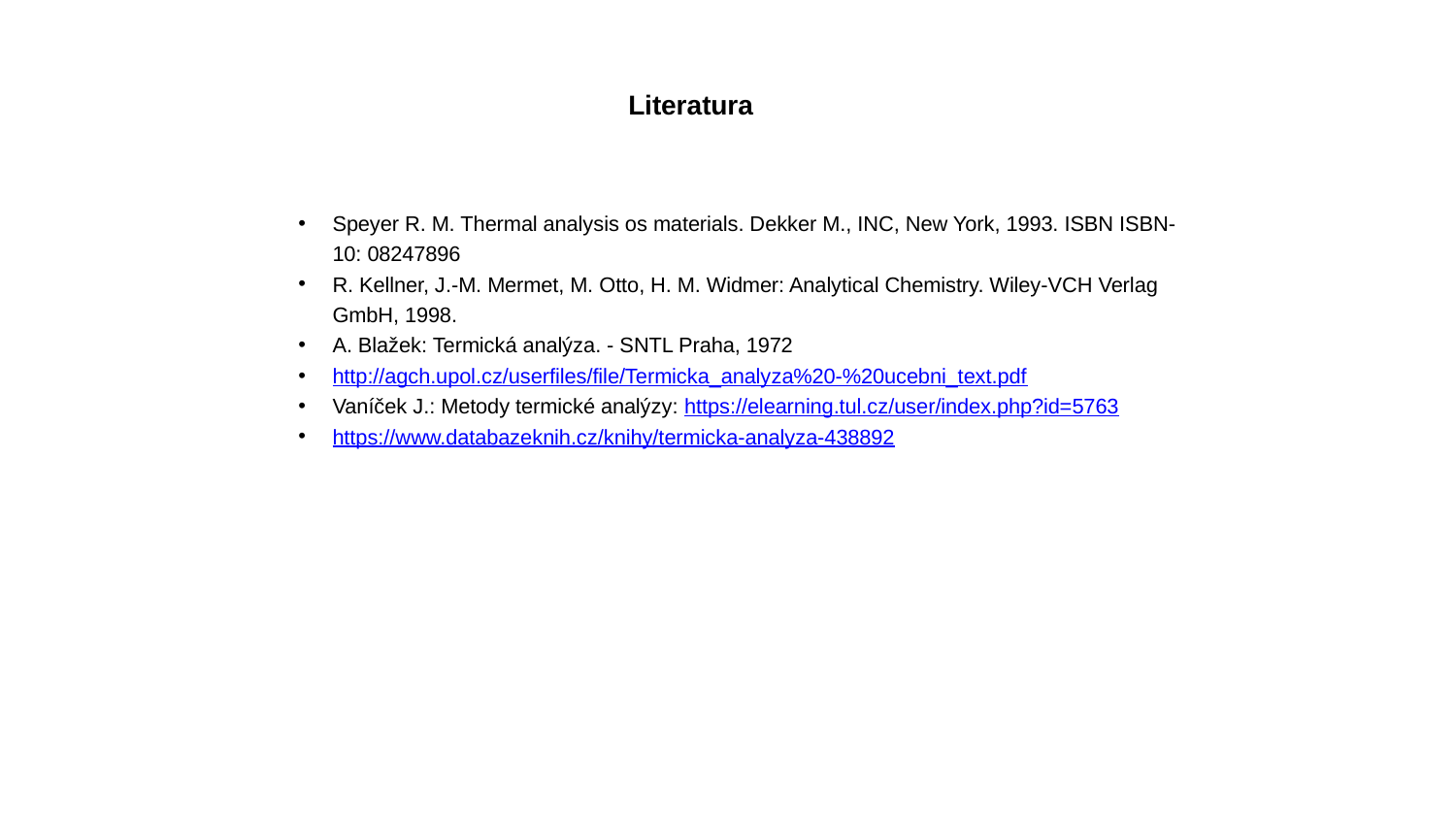

# Literatura

Speyer R. M. Thermal analysis os materials. Dekker M., INC, New York, 1993. ISBN ISBN-10: 08247896
R. Kellner, J.-M. Mermet, M. Otto, H. M. Widmer: Analytical Chemistry. Wiley-VCH Verlag GmbH, 1998.
A. Blažek: Termická analýza. - SNTL Praha, 1972
http://agch.upol.cz/userfiles/file/Termicka_analyza%20-%20ucebni_text.pdf
Vaníček J.: Metody termické analýzy: https://elearning.tul.cz/user/index.php?id=5763
https://www.databazeknih.cz/knihy/termicka-analyza-438892